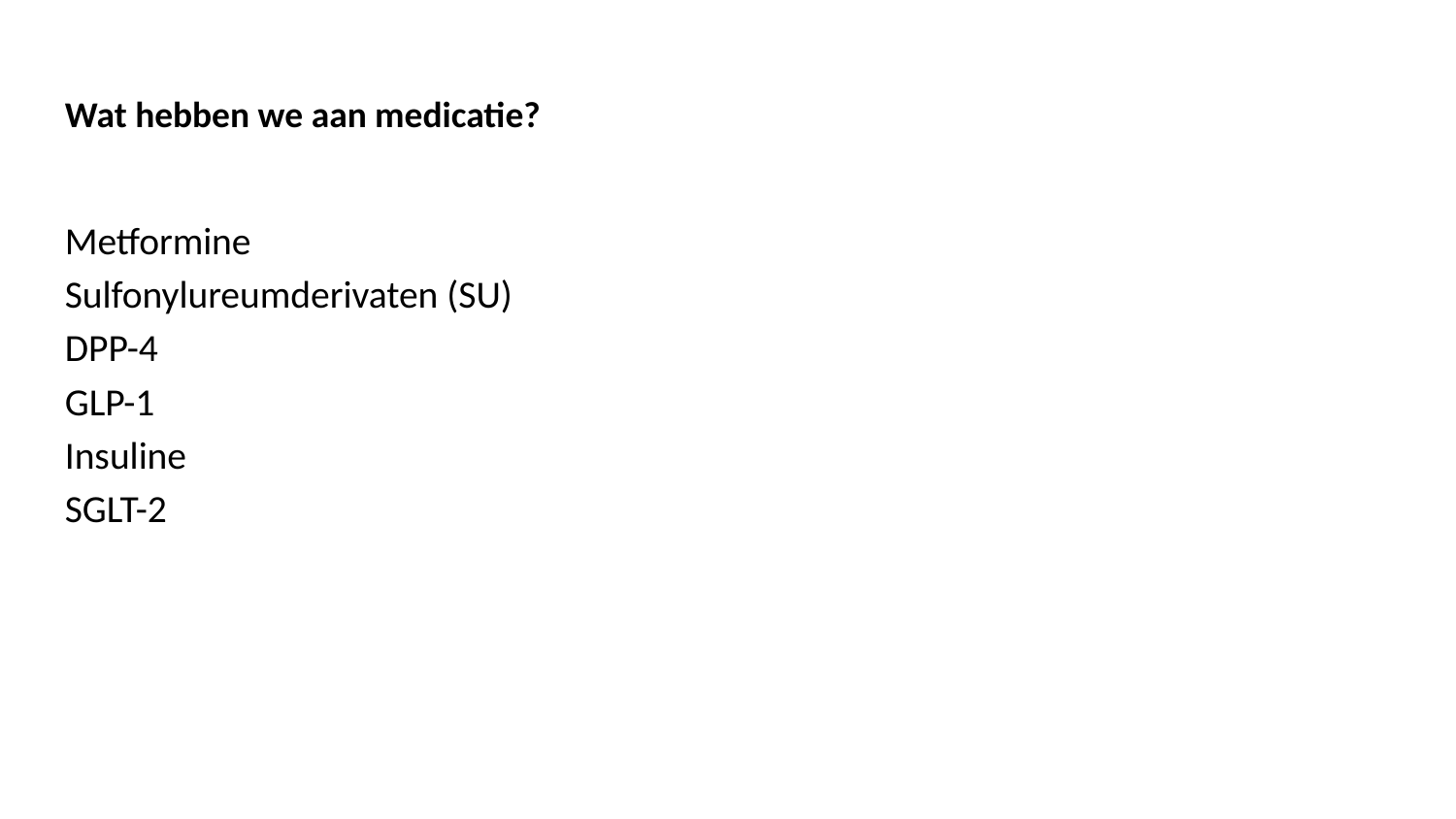

# Wat hebben we aan medicatie?
Metformine
Sulfonylureumderivaten (SU)
DPP-4
GLP-1
Insuline
SGLT-2